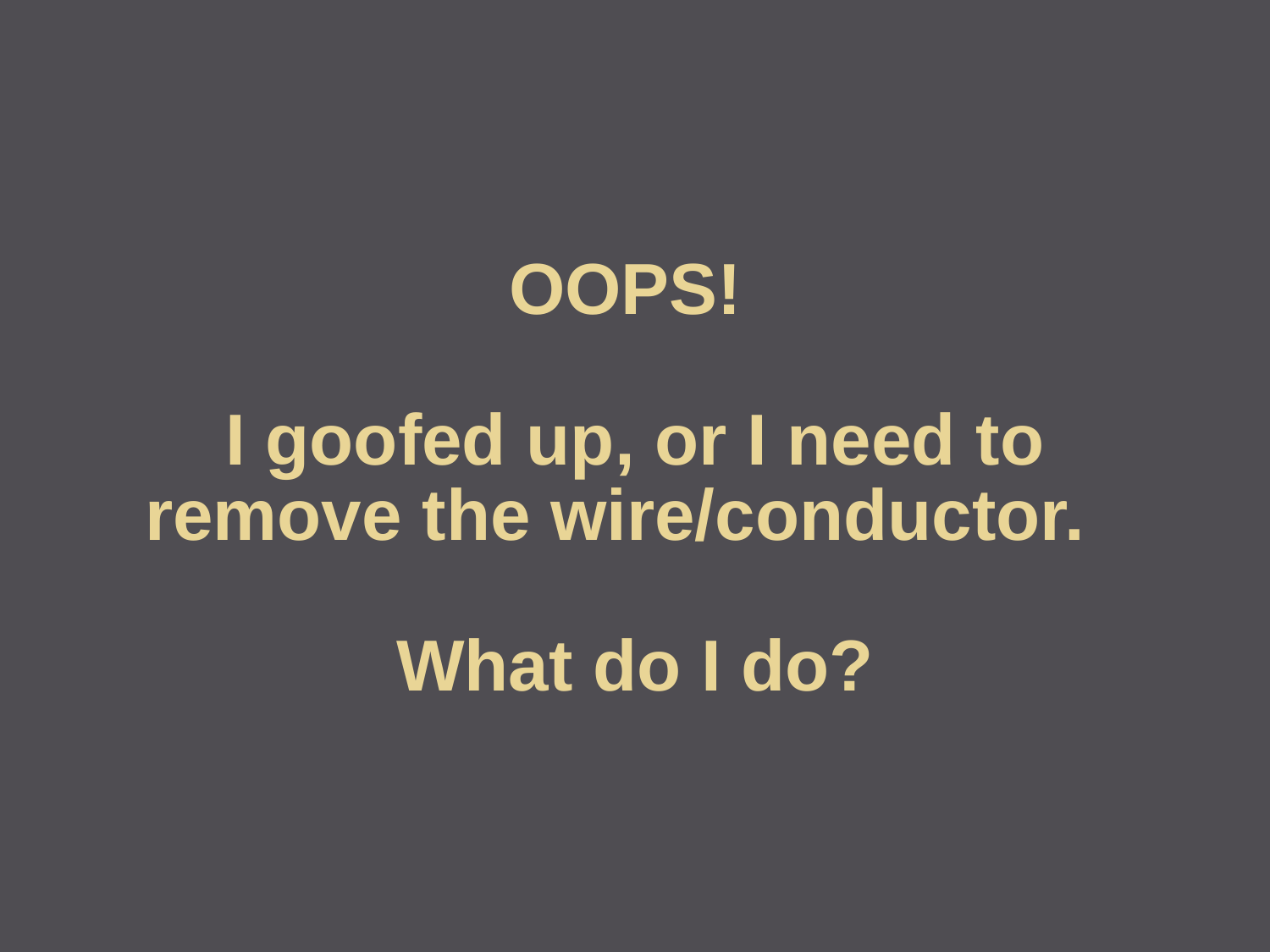

OOPS!

I goofed up, or I need to remove the wire/conductor.

What do I do?